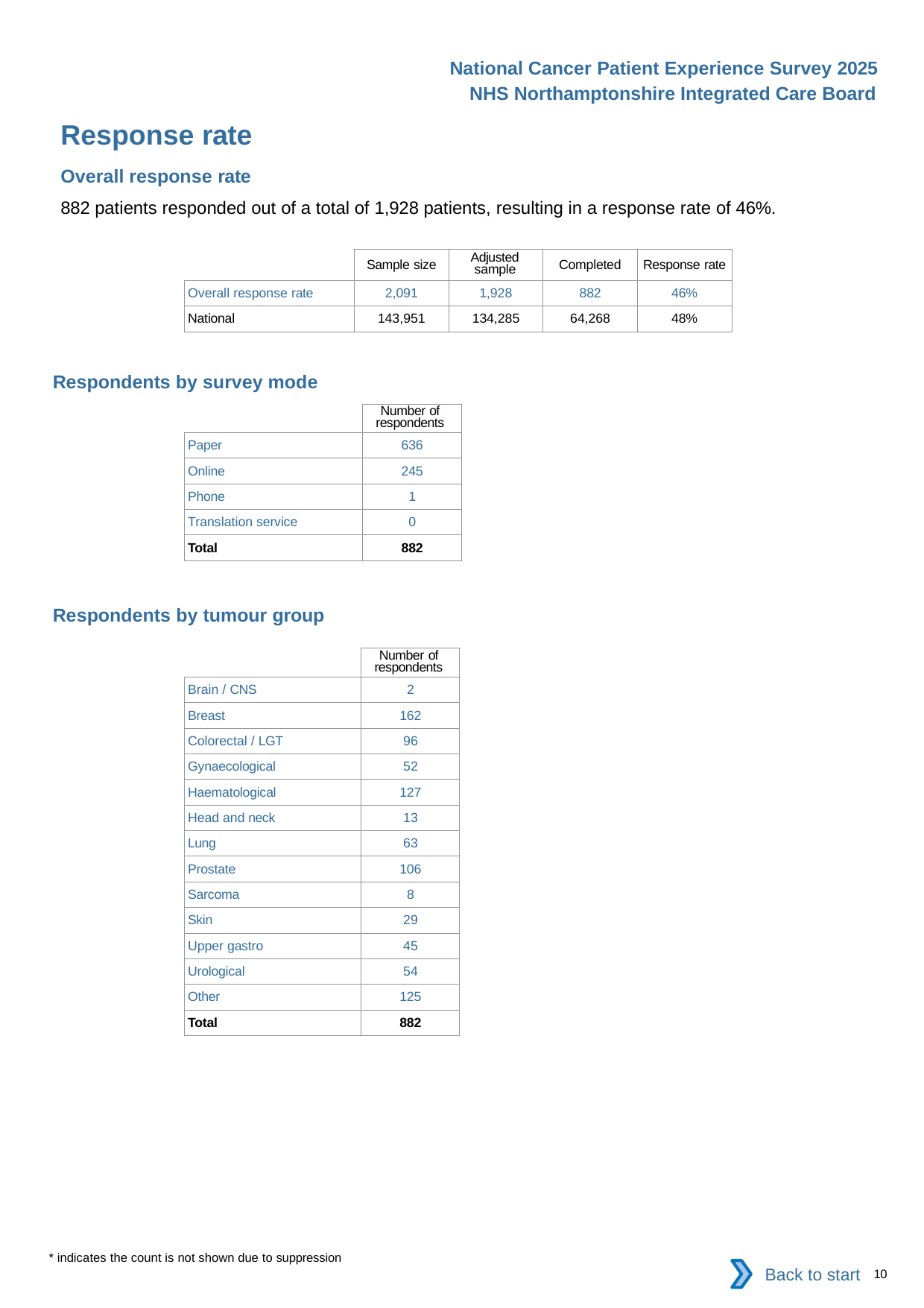

National Cancer Patient Experience Survey 2025
NHS Northamptonshire Integrated Care Board
Response rate
Overall response rate
882 patients responded out of a total of 1,928 patients, resulting in a response rate of 46%.
|  | Sample size | Adjusted sample | Completed | Response rate |
| --- | --- | --- | --- | --- |
| Overall response rate | 2,091 | 1,928 | 882 | 46% |
| National | 143,951 | 134,285 | 64,268 | 48% |
Respondents by survey mode
|  | Number of respondents |
| --- | --- |
| Paper | 636 |
| Online | 245 |
| Phone | 1 |
| Translation service | 0 |
| Total | 882 |
Respondents by tumour group
|  | Number of respondents |
| --- | --- |
| Brain / CNS | 2 |
| Breast | 162 |
| Colorectal / LGT | 96 |
| Gynaecological | 52 |
| Haematological | 127 |
| Head and neck | 13 |
| Lung | 63 |
| Prostate | 106 |
| Sarcoma | 8 |
| Skin | 29 |
| Upper gastro | 45 |
| Urological | 54 |
| Other | 125 |
| Total | 882 |
* indicates the count is not shown due to suppression
Back to start

10